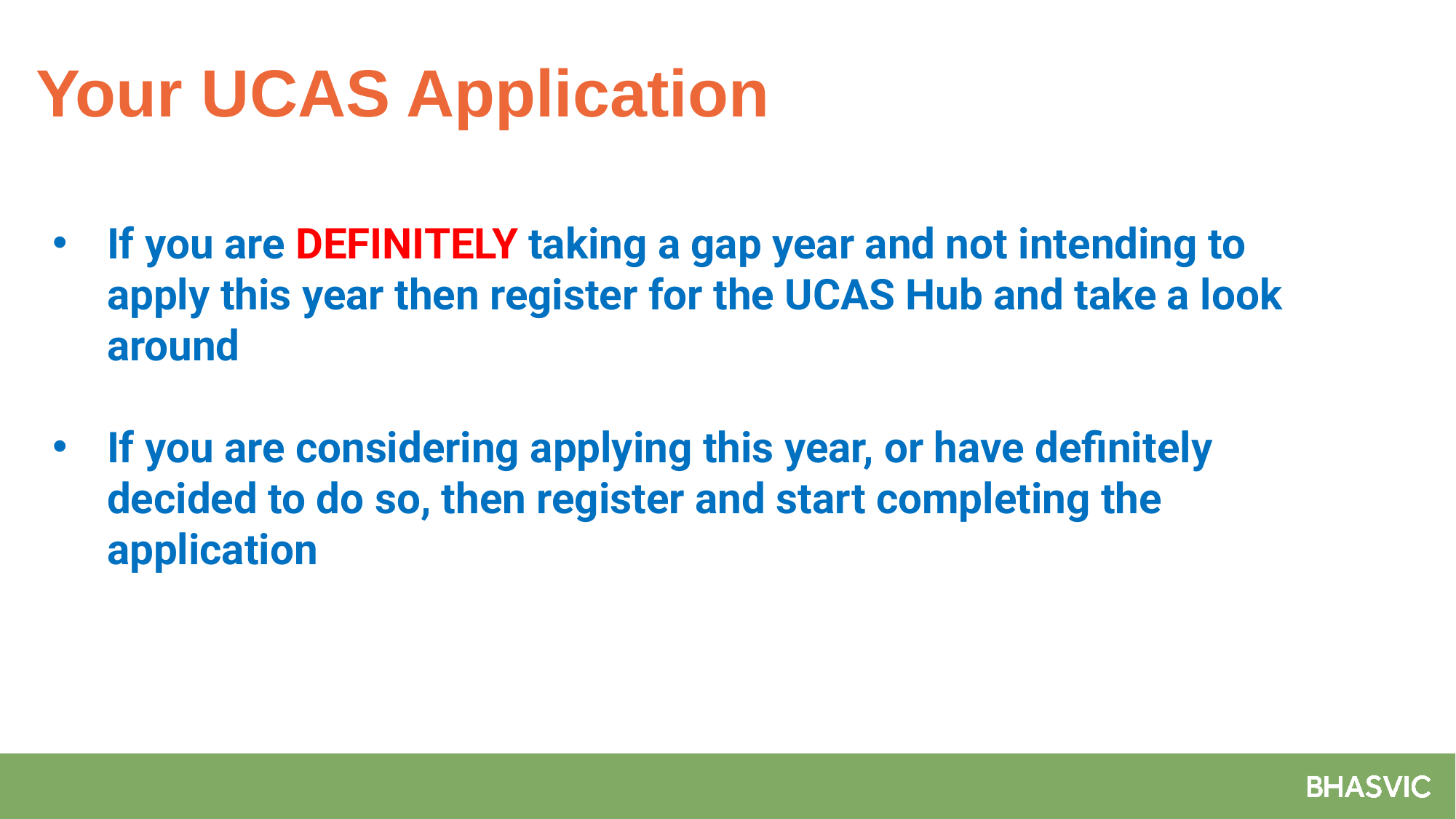

# Your UCAS Application

If you are DEFINITELY taking a gap year and not intending to apply this year then register for the UCAS Hub and take a look around

If you are considering applying this year, or have definitely decided to do so, then register and start completing the application